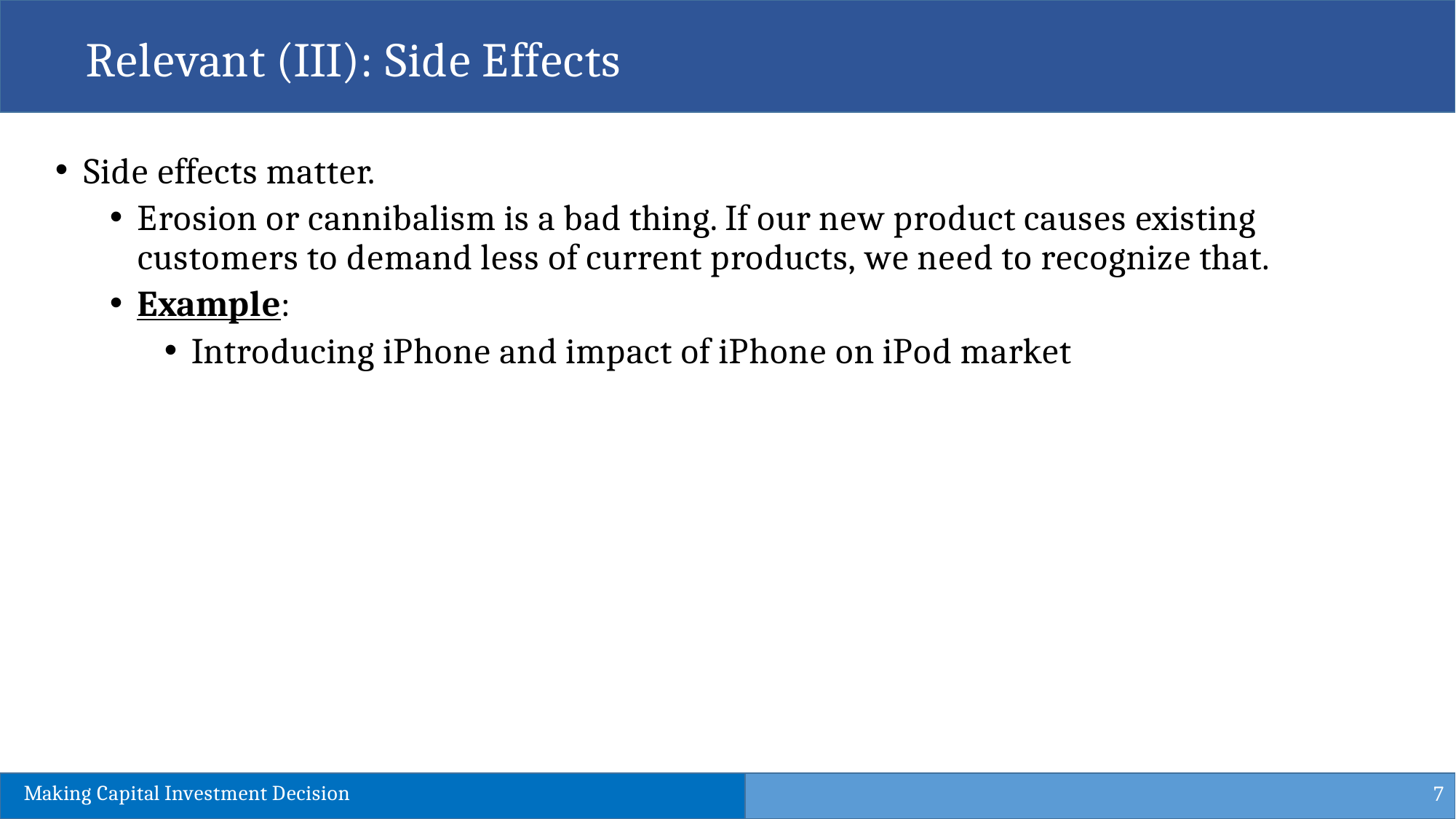

Relevant (III): Side Effects
Side effects matter.
Erosion or cannibalism is a bad thing. If our new product causes existing customers to demand less of current products, we need to recognize that.
Example:
Introducing iPhone and impact of iPhone on iPod market

7

Making Capital Investment Decision